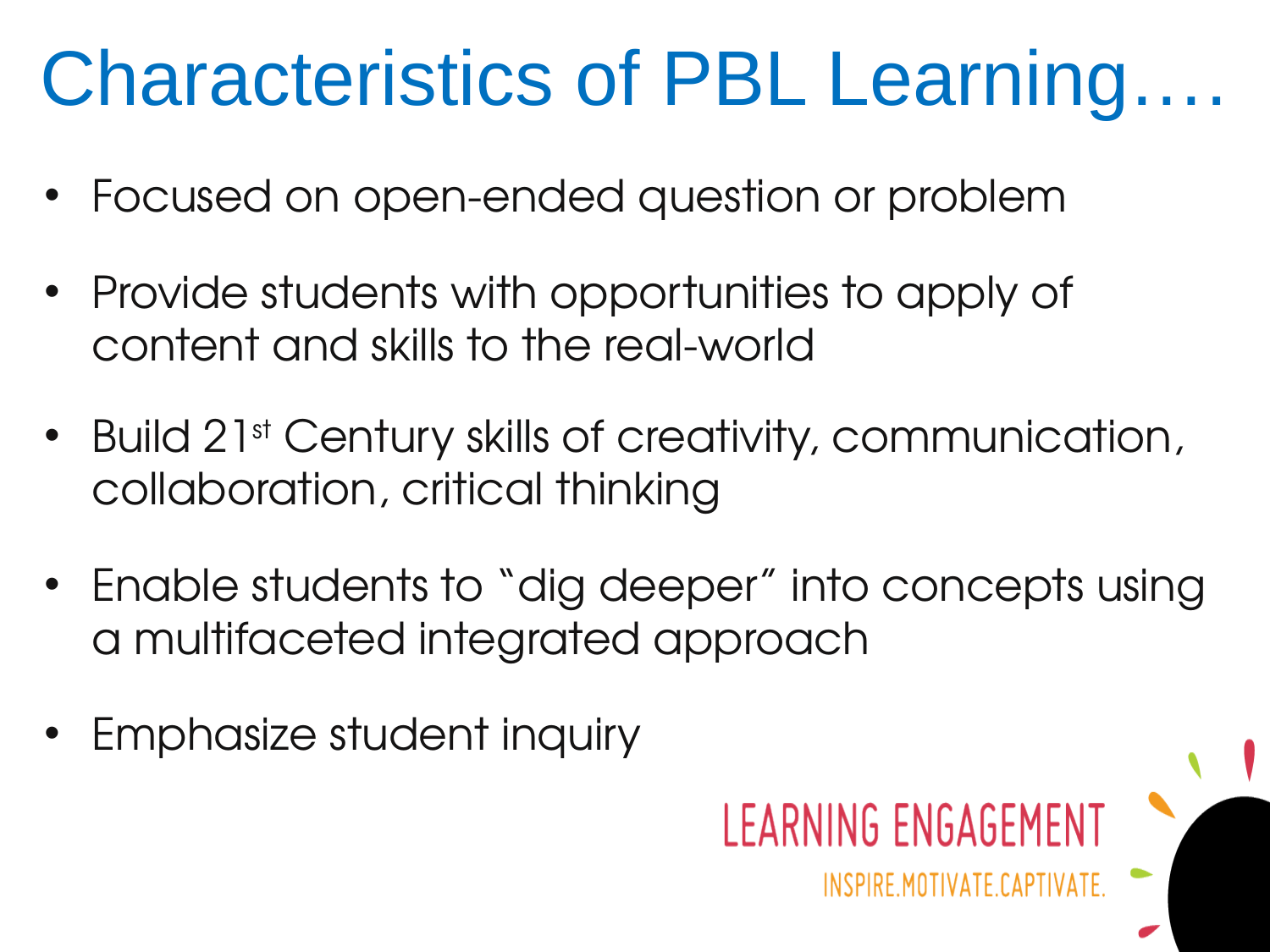

# Characteristics of PBL Learning….
Focused on open-ended question or problem

Provide students with opportunities to apply of content and skills to the real-world

Build 21st Century skills of creativity, communication, collaboration, critical thinking

Enable students to “dig deeper” into concepts using a multifaceted integrated approach

Emphasize student inquiry